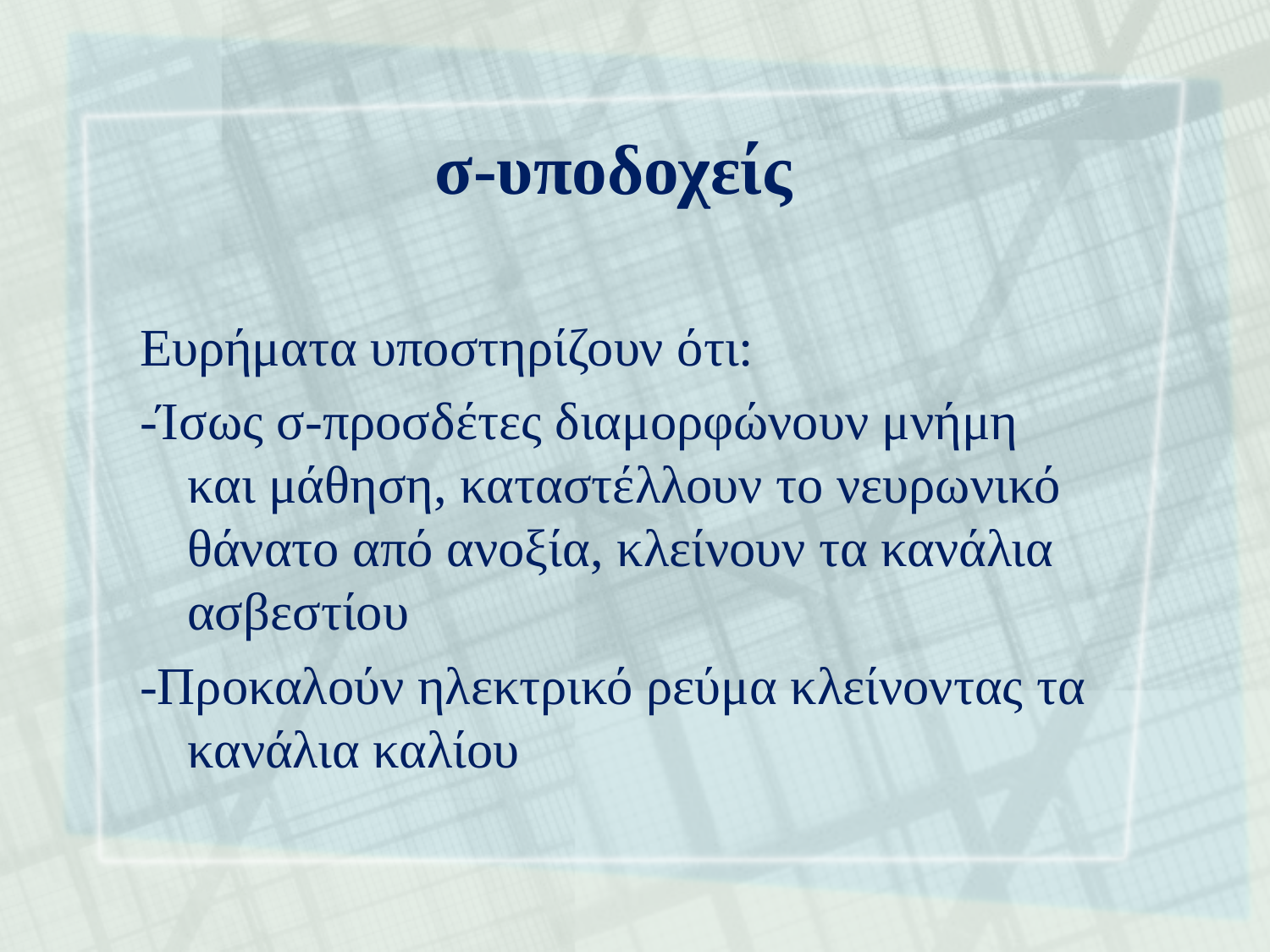

# σ-υποδοχείς
Ευρήματα υποστηρίζουν ότι:
-Ίσως σ-προσδέτες διαμορφώνουν μνήμη και μάθηση, καταστέλλουν το νευρωνικό θάνατο από ανοξία, κλείνουν τα κανάλια ασβεστίου
-Προκαλούν ηλεκτρικό ρεύμα κλείνοντας τα κανάλια καλίου